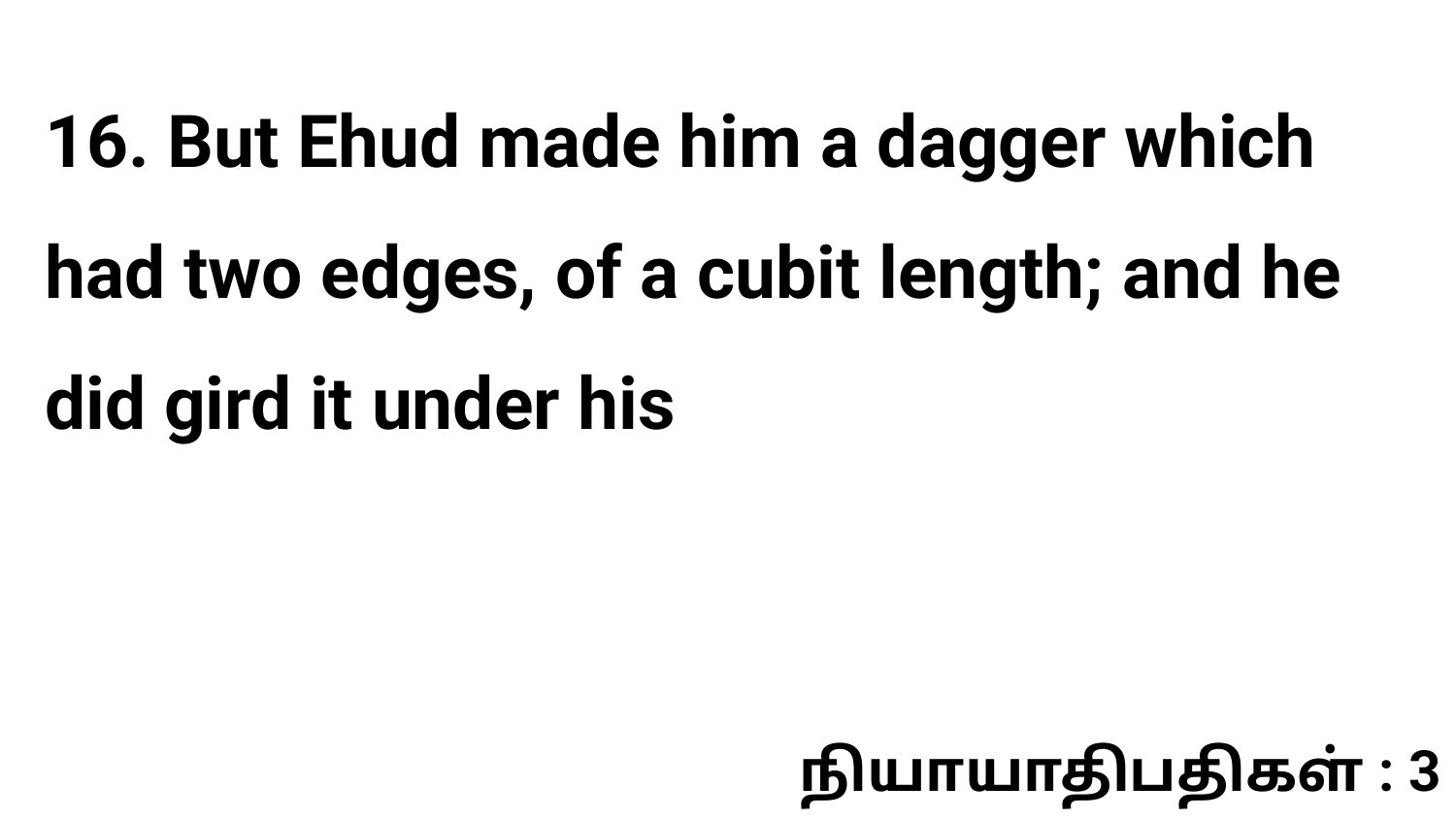

16. But Ehud made him a dagger which had two edges, of a cubit length; and he did gird it under his
நியாயாதிபதிகள் : 3